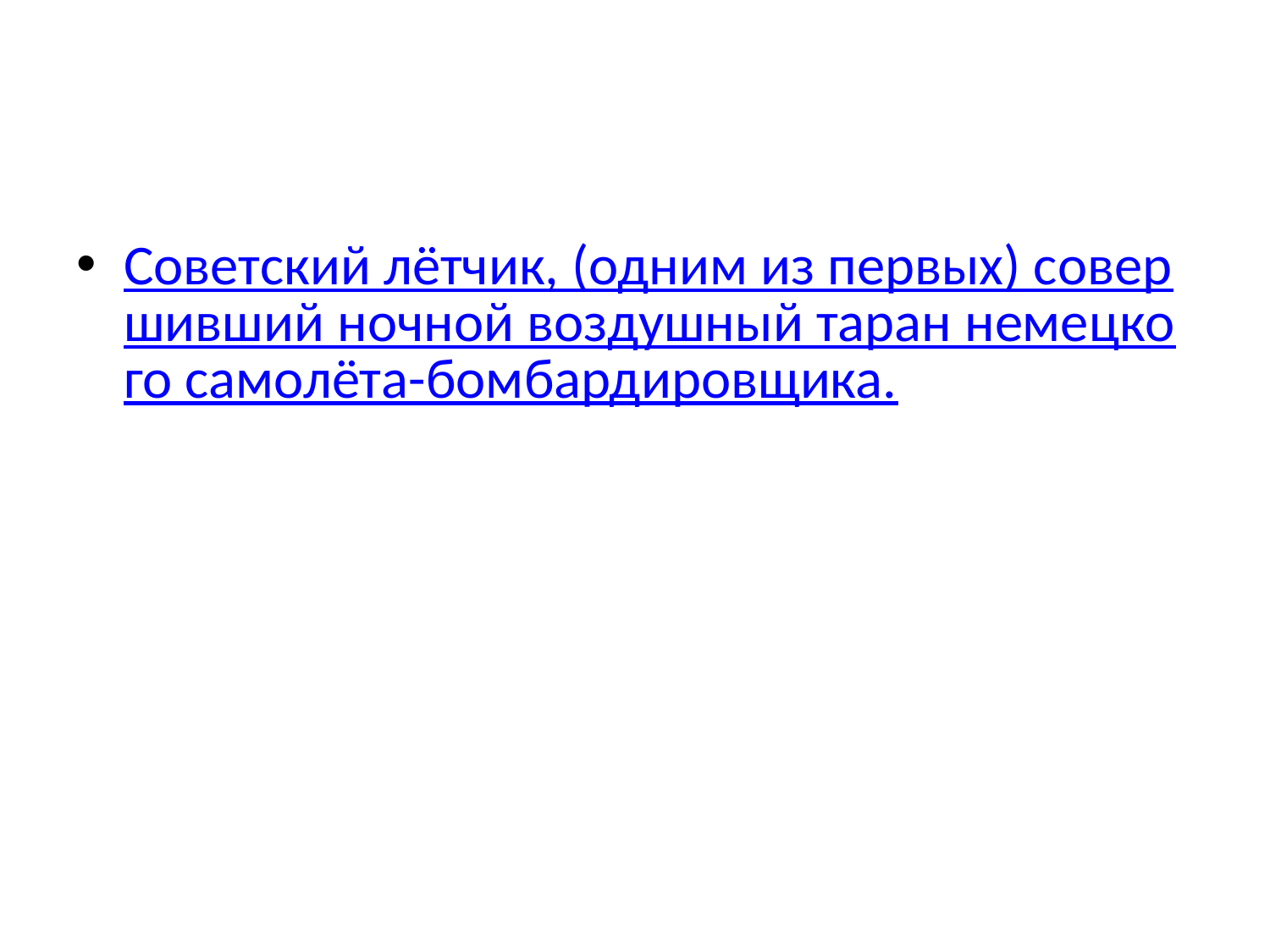

Советский лётчик, (одним из первых) совершивший ночной воздушный таран немецкого самолёта-бомбардировщика.